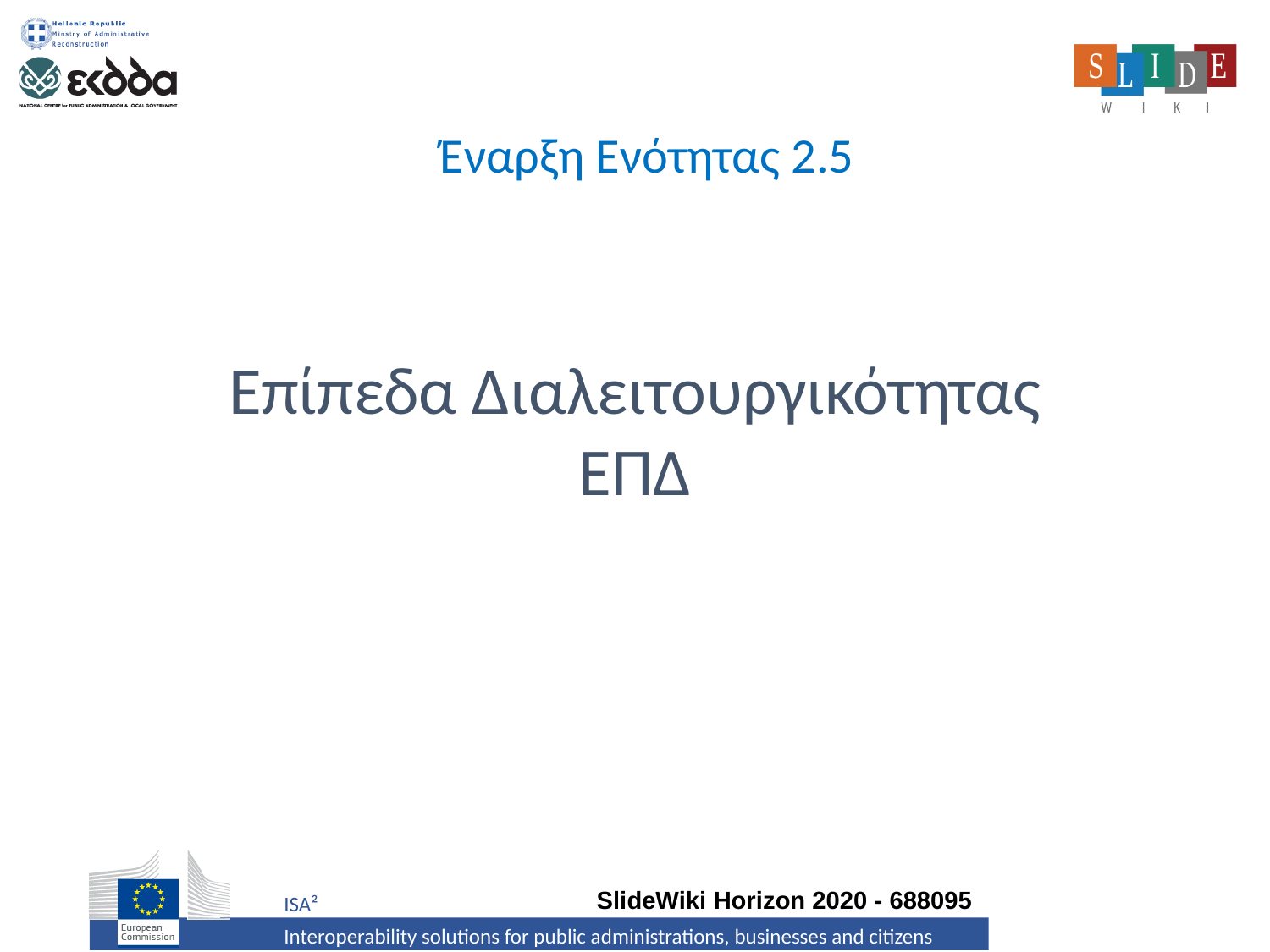

# Έναρξη Ενότητας 2.5
Επίπεδα Διαλειτουργικότητας ΕΠΔ